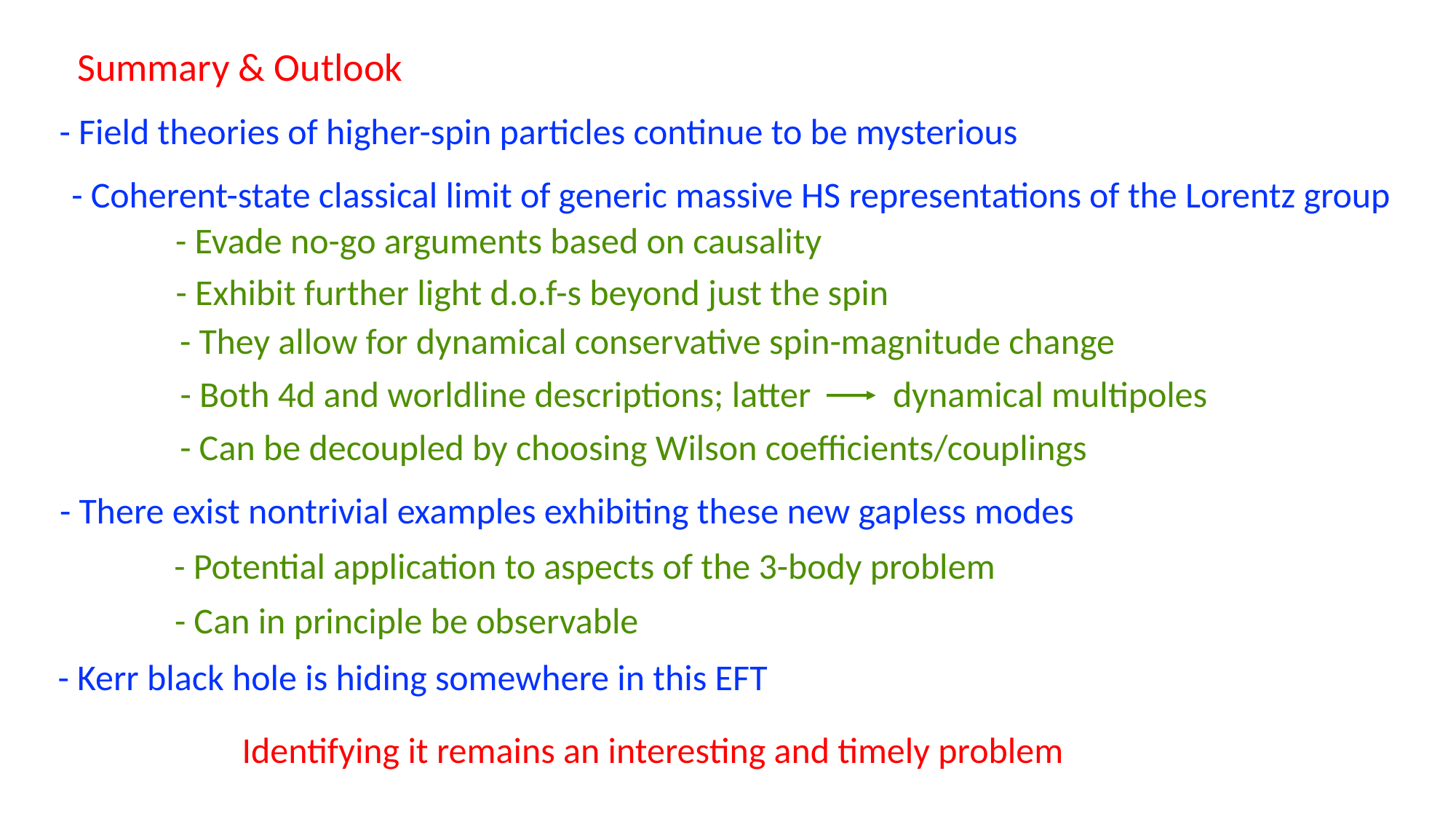

Summary & Outlook
- Field theories of higher-spin particles continue to be mysterious
- Coherent-state classical limit of generic massive HS representations of the Lorentz group
- Evade no-go arguments based on causality
- Exhibit further light d.o.f-s beyond just the spin
- They allow for dynamical conservative spin-magnitude change
- Both 4d and worldline descriptions; latter          dynamical multipoles
- Can be decoupled by choosing Wilson coefficients/couplings
- There exist nontrivial examples exhibiting these new gapless modes
- Potential application to aspects of the 3-body problem
- Can in principle be observable
- Kerr black hole is hiding somewhere in this EFT
Identifying it remains an interesting and timely problem